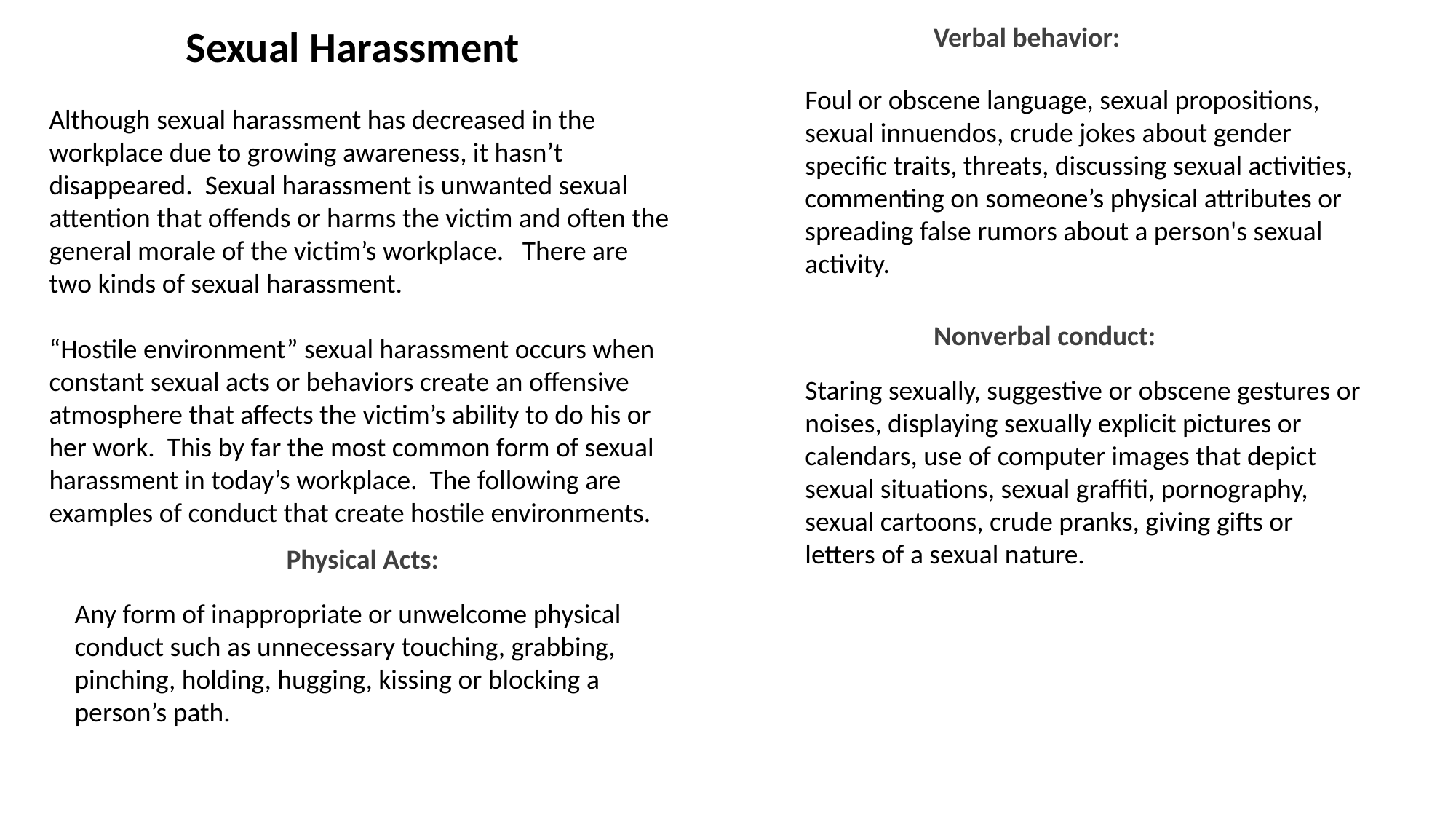

Sexual Harassment
Verbal behavior:
Foul or obscene language, sexual propositions, sexual innuendos, crude jokes about gender specific traits, threats, discussing sexual activities, commenting on someone’s physical attributes or spreading false rumors about a person's sexual activity.
Although sexual harassment has decreased in the workplace due to growing awareness, it hasn’t disappeared.  Sexual harassment is unwanted sexual attention that offends or harms the victim and often the general morale of the victim’s workplace.   There are two kinds of sexual harassment.

“Hostile environment” sexual harassment occurs when constant sexual acts or behaviors create an offensive atmosphere that affects the victim’s ability to do his or her work.  This by far the most common form of sexual harassment in today’s workplace.  The following are examples of conduct that create hostile environments.

Nonverbal conduct:
Staring sexually, suggestive or obscene gestures or noises, displaying sexually explicit pictures or calendars, use of computer images that depict sexual situations, sexual graffiti, pornography, sexual cartoons, crude pranks, giving gifts or letters of a sexual nature.
Physical Acts:
Any form of inappropriate or unwelcome physical conduct such as unnecessary touching, grabbing, pinching, holding, hugging, kissing or blocking a person’s path.